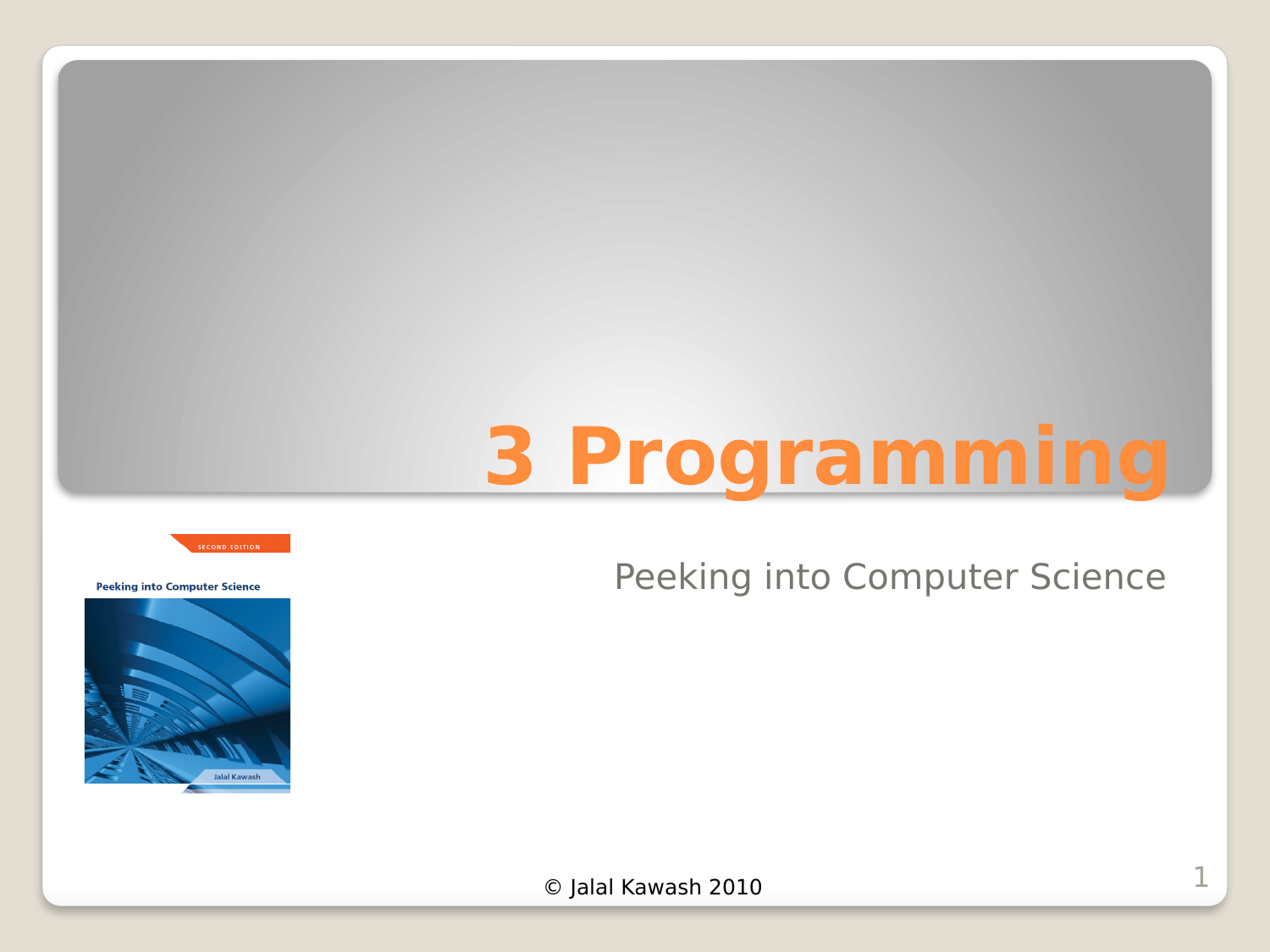

# 3 Programming
Peeking into Computer Science
1